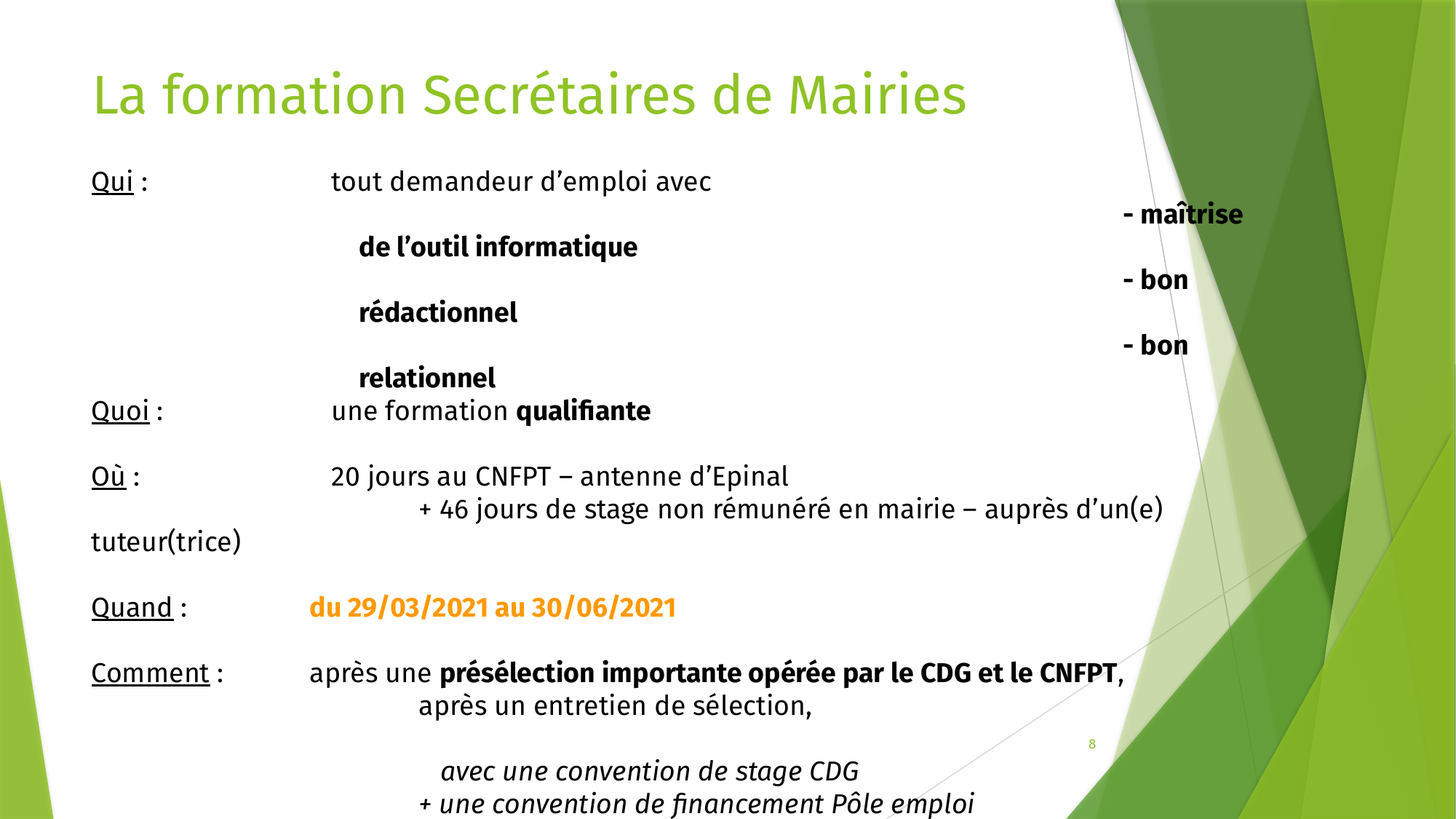

# La formation Secrétaires de Mairies
Qui : 		   tout demandeur d’emploi avec
							- maîtrise de l’outil informatique
							- bon rédactionnel
							- bon relationnel
Quoi : 		   une formation qualifiante

Où : 		   20 jours au CNFPT – antenne d’Epinal
			+ 46 jours de stage non rémunéré en mairie – auprès d’un(e) tuteur(trice)

Quand : 		du 29/03/2021 au 30/06/2021

Comment : 	après une présélection importante opérée par le CDG et le CNFPT,
			après un entretien de sélection,

			   avec une convention de stage CDG
			+ une convention de financement Pôle emploi

Combien : 	14 personnes maximum (limite sanitaire 2021)
8